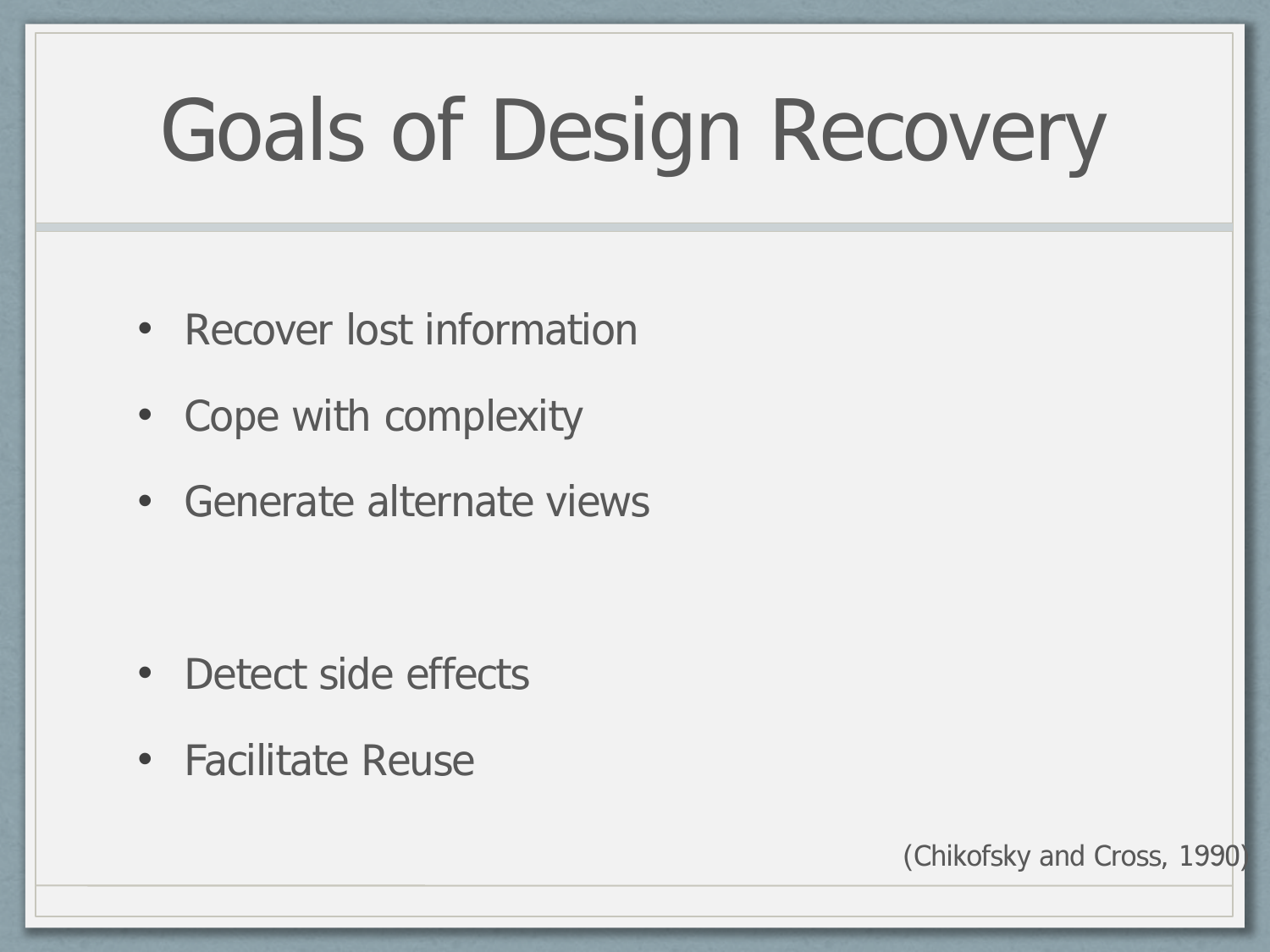

# Goals of Design Recovery
Recover lost information
Cope with complexity
Generate alternate views

Detect side effects
Facilitate Reuse
(Chikofsky and Cross, 1990)